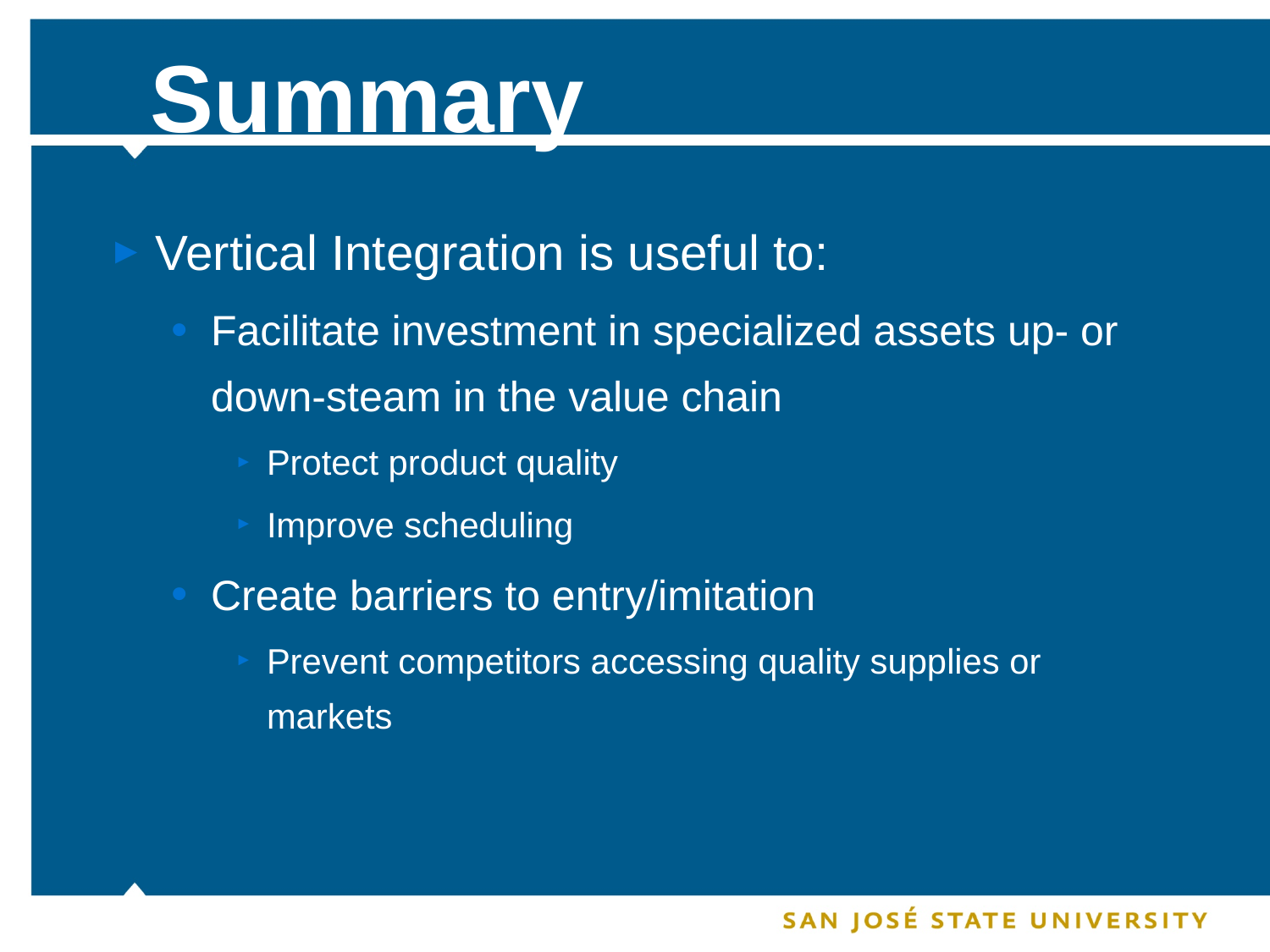

Summary
Vertical Integration is useful to:
Facilitate investment in specialized assets up- or down-steam in the value chain
Protect product quality
Improve scheduling
Create barriers to entry/imitation
Prevent competitors accessing quality supplies or markets